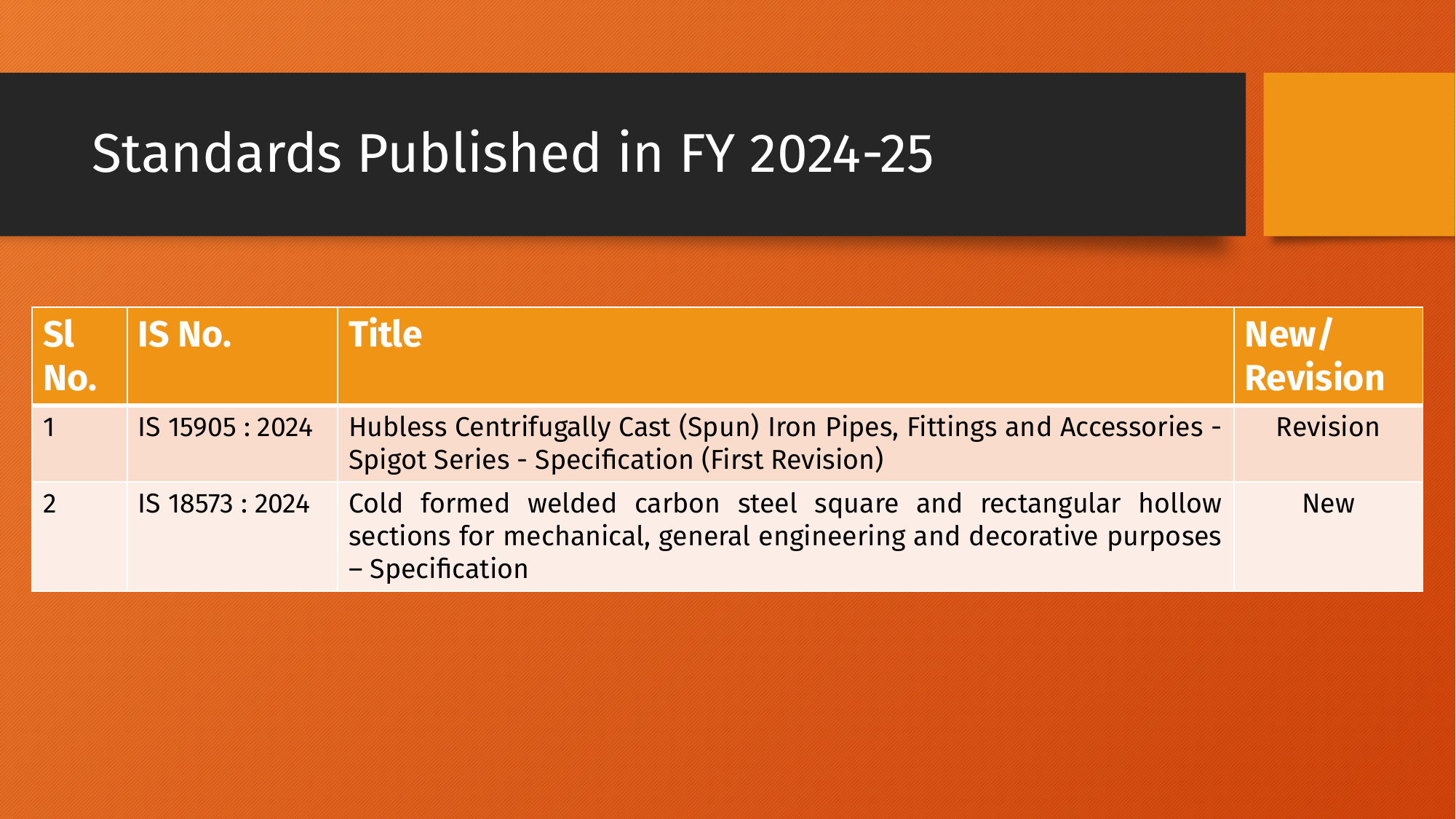

# Standards Published in FY 2024-25
| Sl No. | IS No. | Title | New/Revision |
| --- | --- | --- | --- |
| 1 | IS 15905 : 2024 | Hubless Centrifugally Cast (Spun) Iron Pipes, Fittings and Accessories - Spigot Series - Specification (First Revision) | Revision |
| 2 | IS 18573 : 2024 | Cold formed welded carbon steel square and rectangular hollow sections for mechanical, general engineering and decorative purposes – Specification | New |